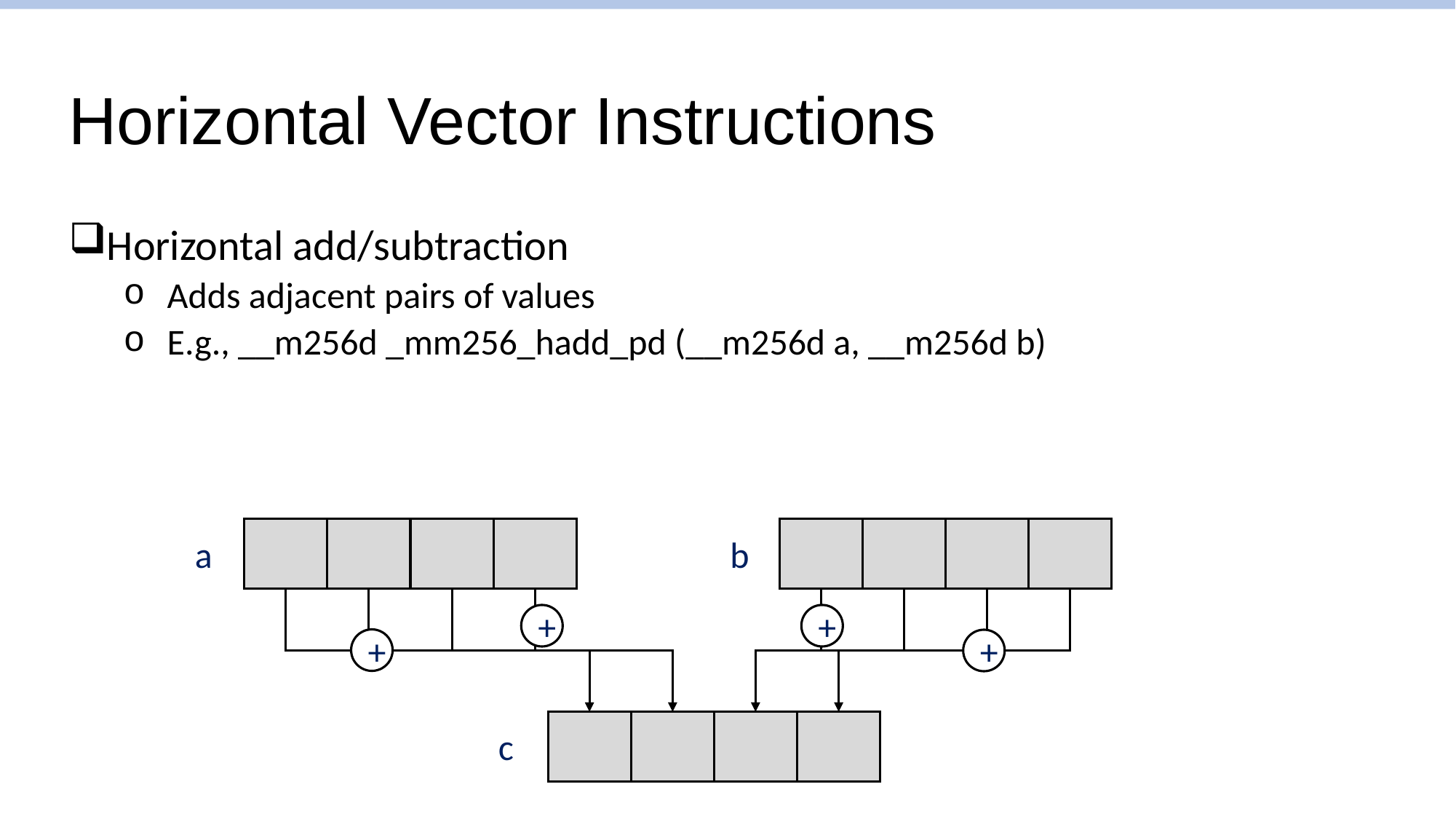

# Horizontal Vector Instructions
Horizontal add/subtraction
Adds adjacent pairs of values
E.g., __m256d _mm256_hadd_pd (__m256d a, __m256d b)

a
b
+
+
+
+

c